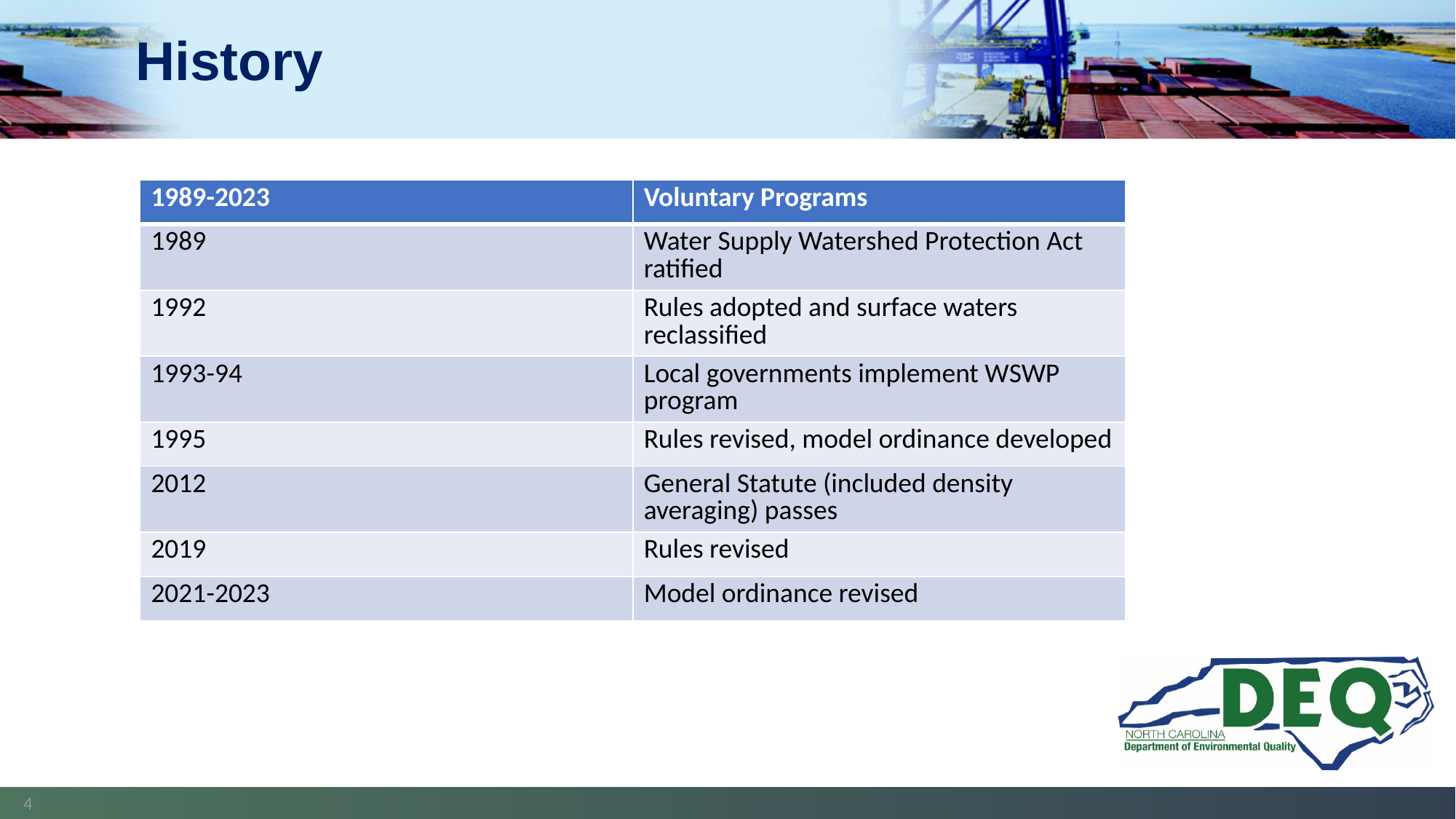

# History
| 1989-2023 | Voluntary Programs |
| --- | --- |
| 1989 | Water Supply Watershed Protection Act ratified |
| 1992 | Rules adopted and surface waters reclassified |
| 1993-94 | Local governments implement WSWP program |
| 1995 | Rules revised, model ordinance developed |
| 2012 | General Statute (included density averaging) passes |
| 2019 | Rules revised |
| 2021-2023 | Model ordinance revised |

4